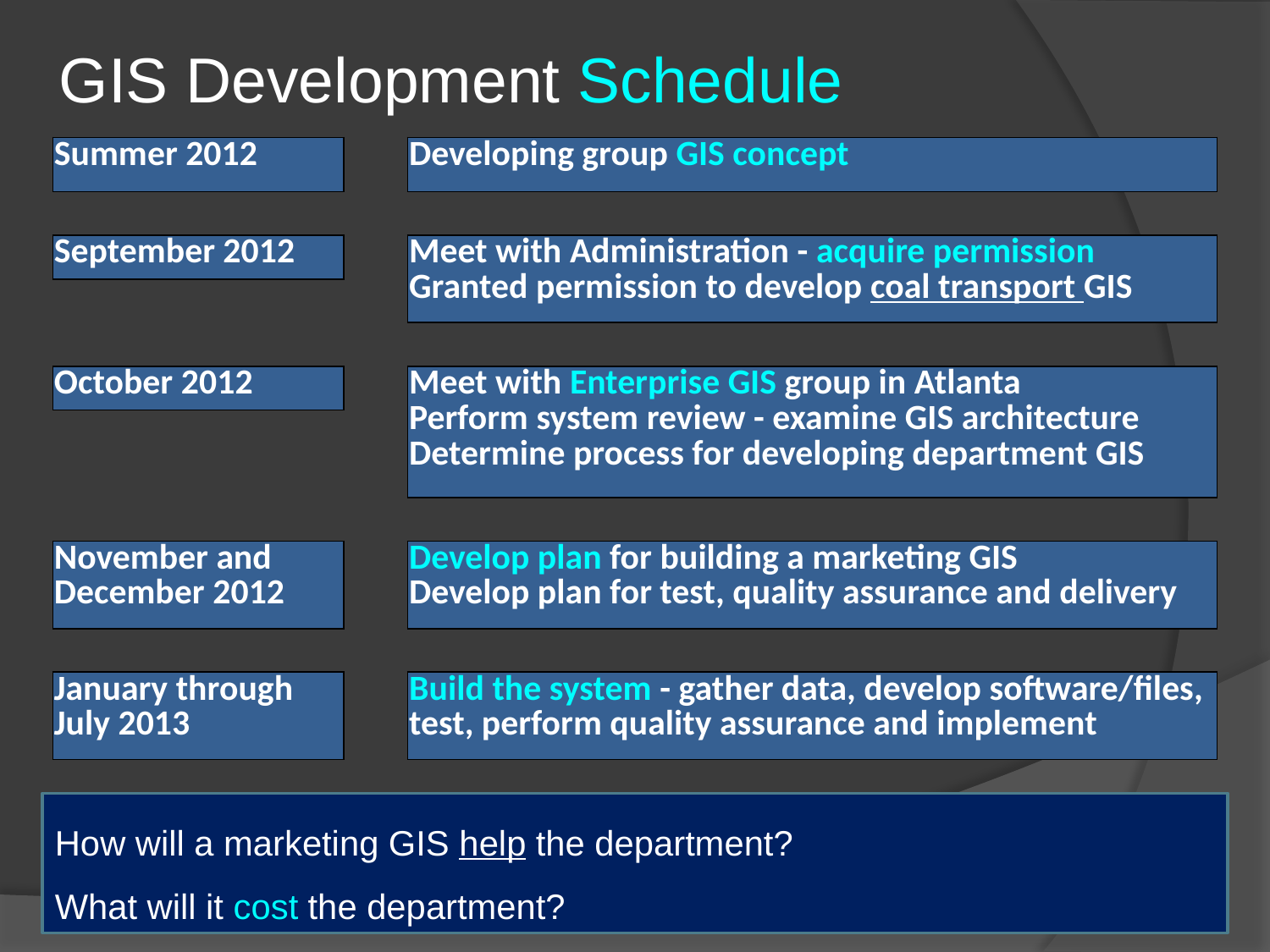

# GIS Development Schedule
| Summer 2012 |  | Developing group GIS concept |  |  |  |  |
| --- | --- | --- | --- | --- | --- | --- |
|  |  |  |  |  |  |  |
| September 2012 |  | Meet with Administration - acquire permission Granted permission to develop coal transport GIS |  |  |  |  |
|  |  |  |  |  |  |  |
|  |  |  |  |  |  |  |
| October 2012 |  | Meet with Enterprise GIS group in Atlanta Perform system review - examine GIS architecture Determine process for developing department GIS |  |  |  |  |
|  |  |  |  |  |  |  |
|  |  |  |  |  |  |  |
|  |  |  |  |  |  |  |
| November and December 2012 |  | Develop plan for building a marketing GIS Develop plan for test, quality assurance and delivery |  |  |  |  |
|  |  |  |  |  |  |  |
|  |  |  |  |  |  |  |
| January through July 2013 |  | Build the system - gather data, develop software/files, test, perform quality assurance and implement |  |  |  |  |
|  |  |  |  |  |  |  |
How will a marketing GIS help the department?
What will it cost the department?